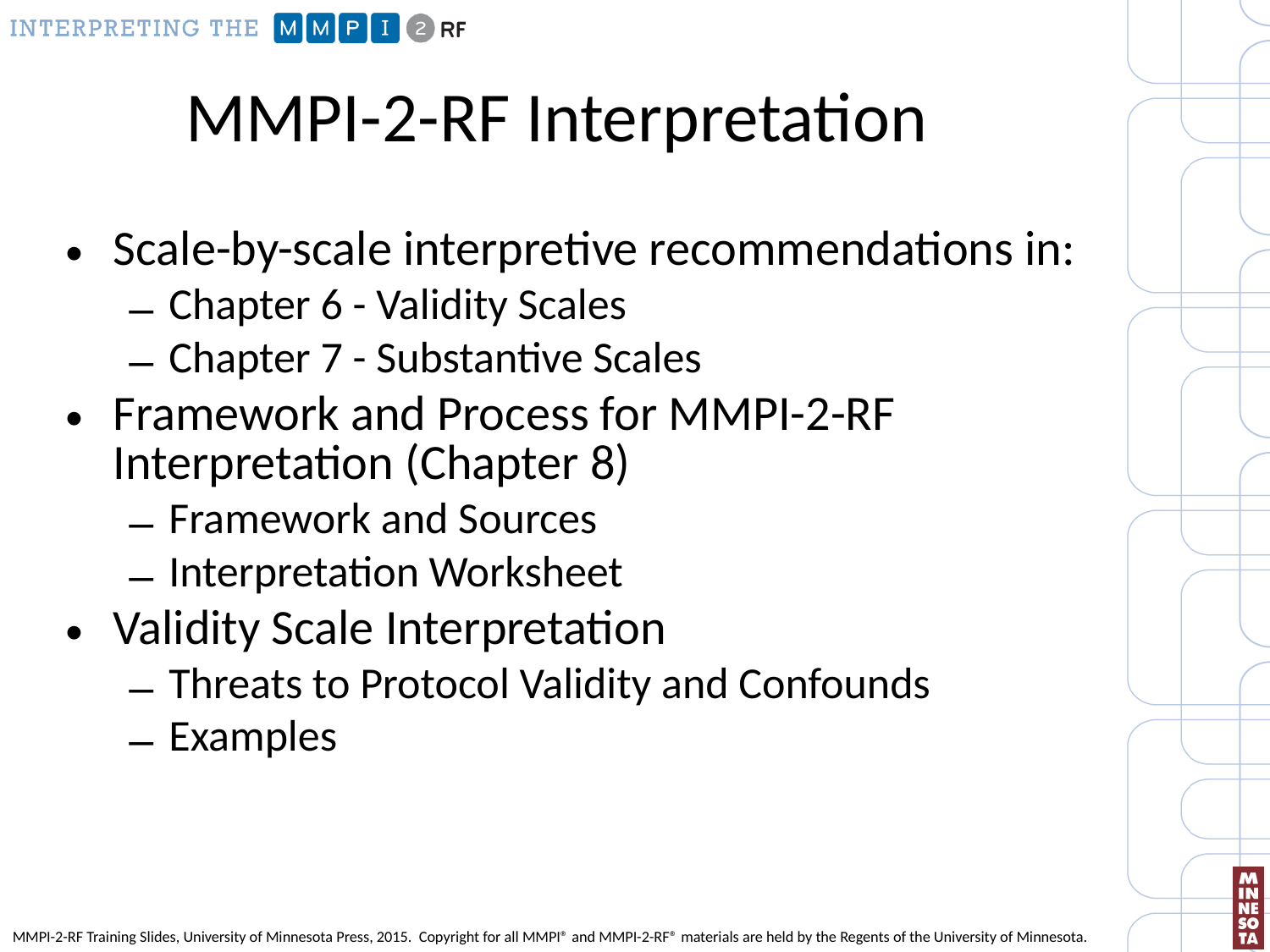

# MMPI-2-RF Interpretation
Scale-by-scale interpretive recommendations in:
Chapter 6 - Validity Scales
Chapter 7 - Substantive Scales
Framework and Process for MMPI-2-RF Interpretation (Chapter 8)
Framework and Sources
Interpretation Worksheet
Validity Scale Interpretation
Threats to Protocol Validity and Confounds
Examples